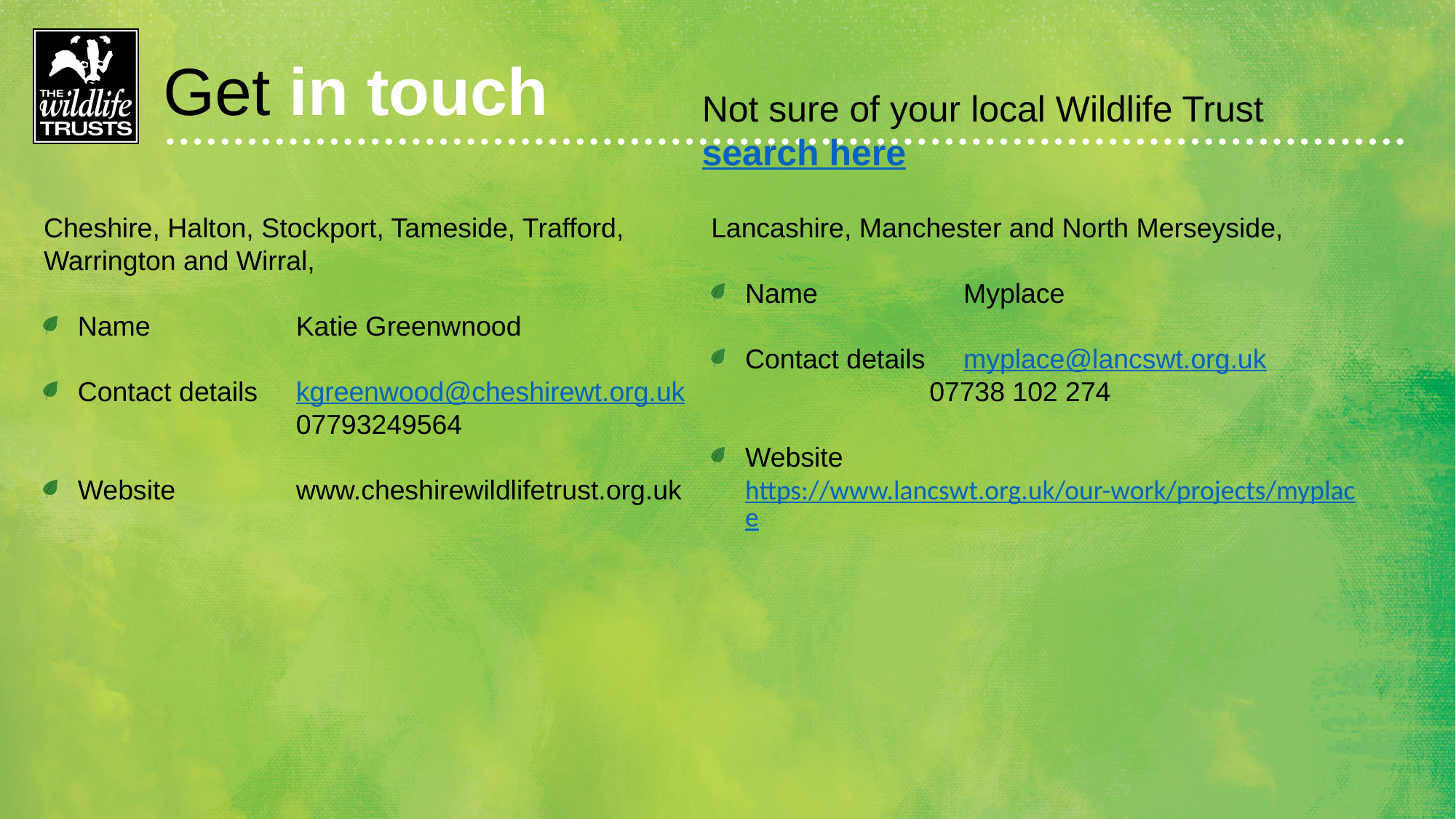

Get in touch
Not sure of your local Wildlife Trust search here
Lancashire, Manchester and North Merseyside,

Name 		Myplace

Contact details	myplace@lancswt.org.uk
		07738 102 274

Website 		https://www.lancswt.org.uk/our-work/projects/myplace

Cheshire, Halton, Stockport, Tameside, Trafford, Warrington and Wirral,

Name 		Katie Greenwnood

Contact details	kgreenwood@cheshirewt.org.uk
		07793249564

Website 		www.cheshirewildlifetrust.org.uk